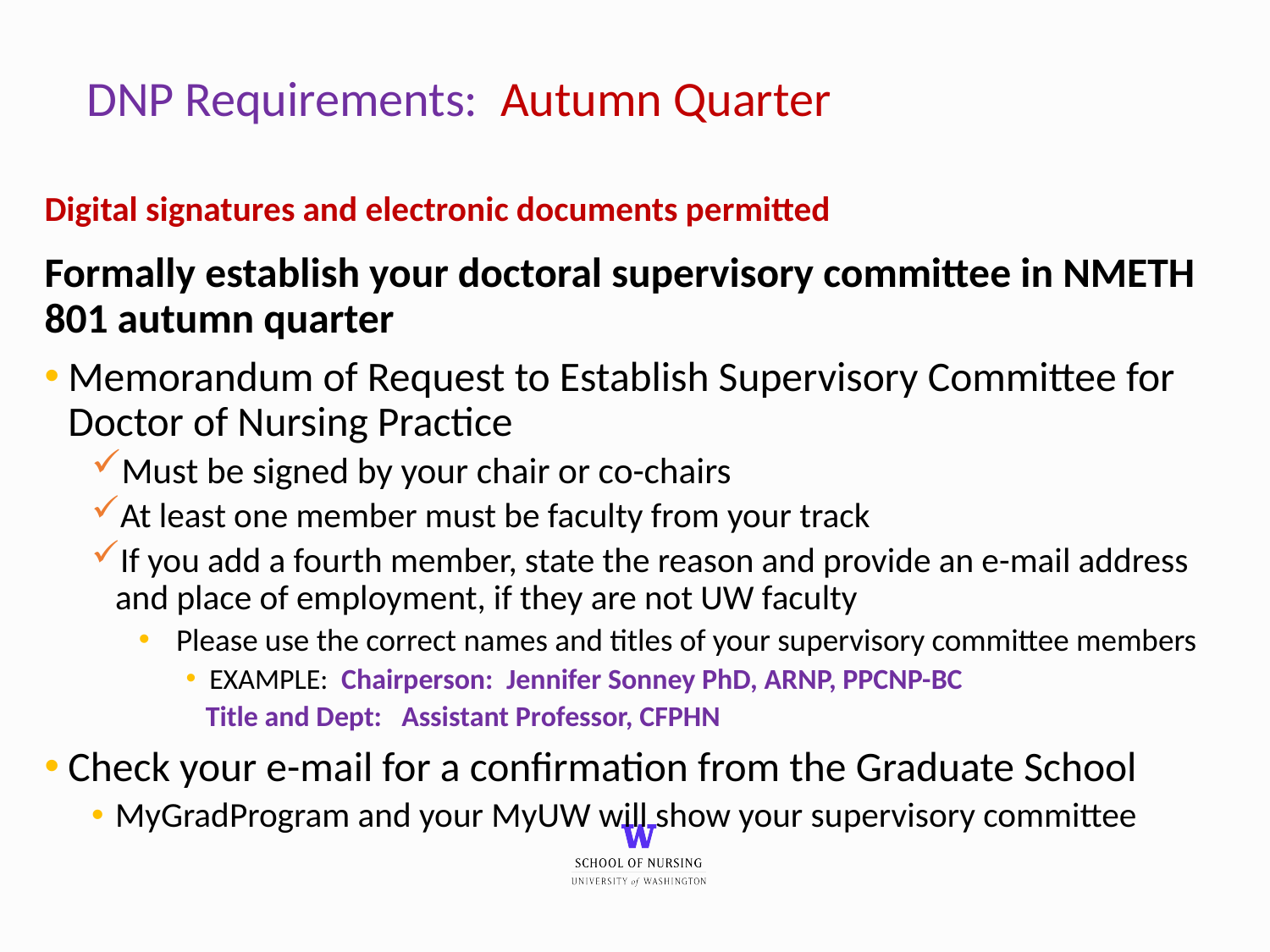

# DNP Requirements:  Autumn Quarter
Digital signatures and electronic documents permitted
Formally establish your doctoral supervisory committee in NMETH 801 autumn quarter
Memorandum of Request to Establish Supervisory Committee for Doctor of Nursing Practice
Must be signed by your chair or co-chairs
At least one member must be faculty from your track
If you add a fourth member, state the reason and provide an e-mail address and place of employment, if they are not UW faculty
  Please use the correct names and titles of your supervisory committee members
EXAMPLE:  Chairperson:  Jennifer Sonney PhD, ARNP, PPCNP-BC
		   Title and Dept:   Assistant Professor, CFPHN
Check your e-mail for a confirmation from the Graduate School
MyGradProgram and your MyUW will show your supervisory committee